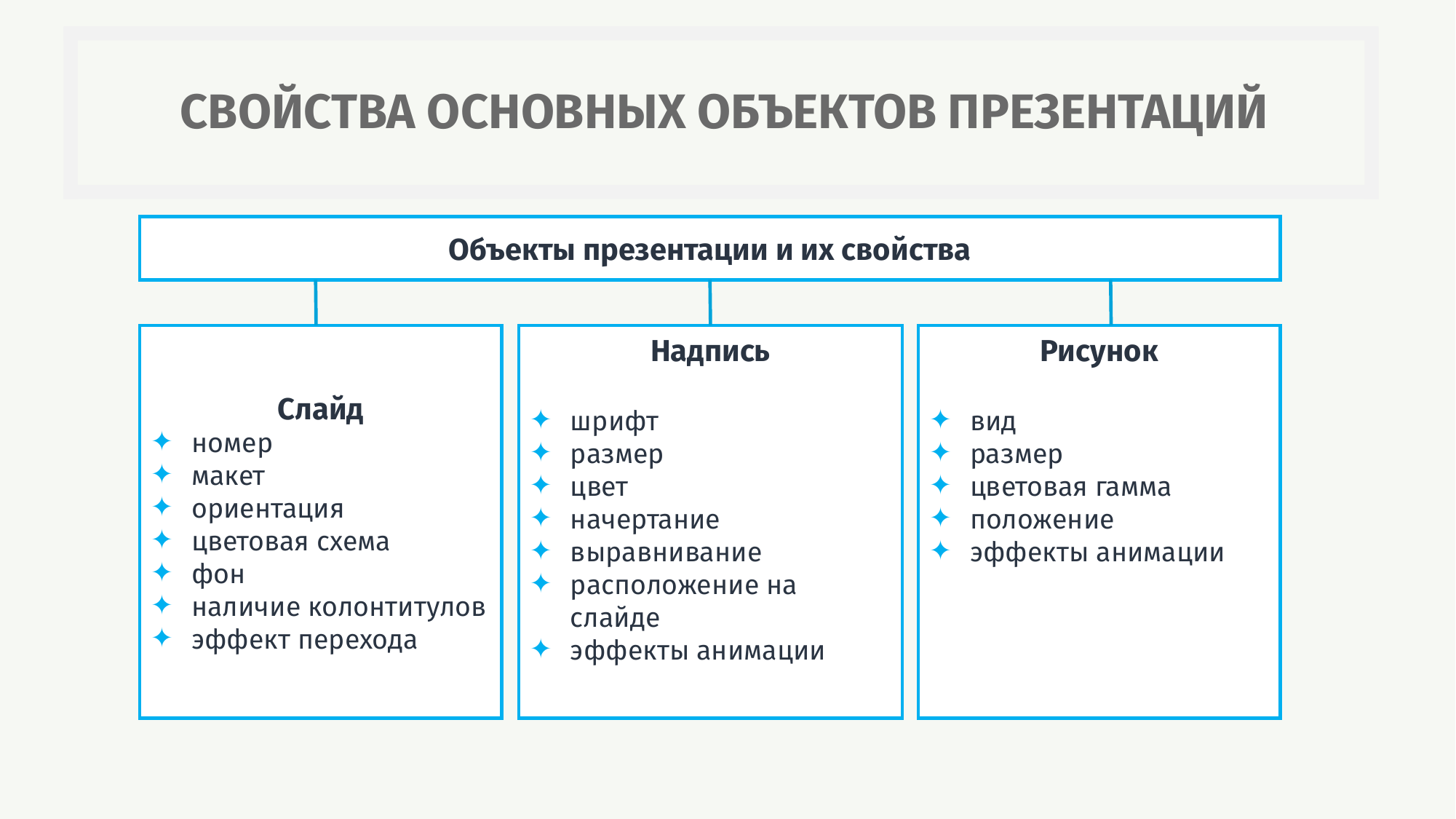

# СВОЙСТВА ОСНОВНЫХ ОБЪЕКТОВ ПРЕЗЕНТАЦИЙ
Объекты презентации и их свойства
Слайд
номер
макет
ориентация
цветовая схема
фон
наличие колонтитулов
эффект перехода
Надпись

шрифт
размер
цвет
начертание
выравнивание
расположение на слайде
эффекты анимации
Рисунок

вид
размер
цветовая гамма
положение
эффекты анимации